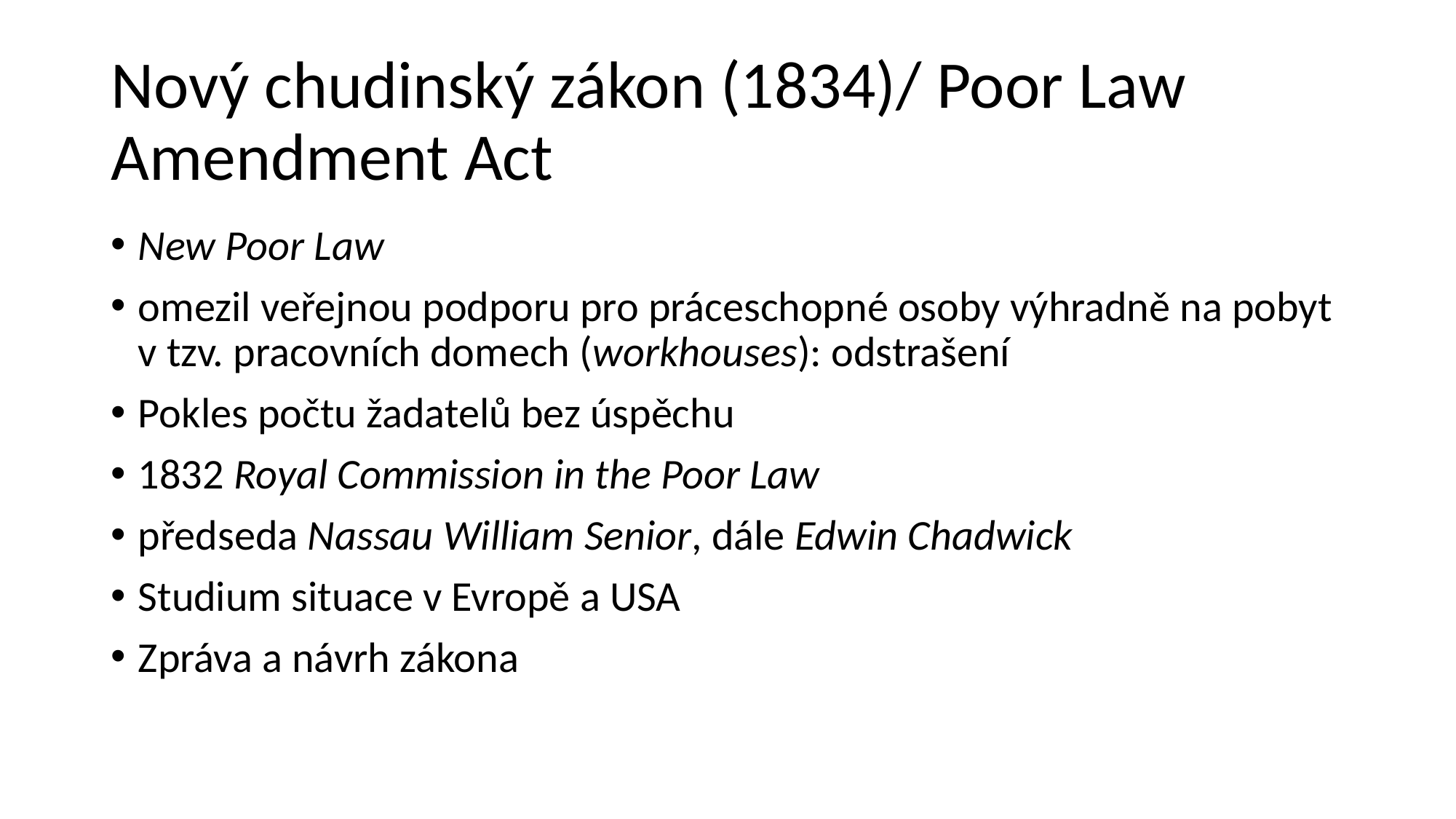

# Nový chudinský zákon (1834)/ Poor Law Amendment Act
New Poor Law
omezil veřejnou podporu pro práceschopné osoby výhradně na pobyt v tzv. pracovních domech (workhouses): odstrašení
Pokles počtu žadatelů bez úspěchu
1832 Royal Commission in the Poor Law
předseda Nassau William Senior, dále Edwin Chadwick
Studium situace v Evropě a USA
Zpráva a návrh zákona